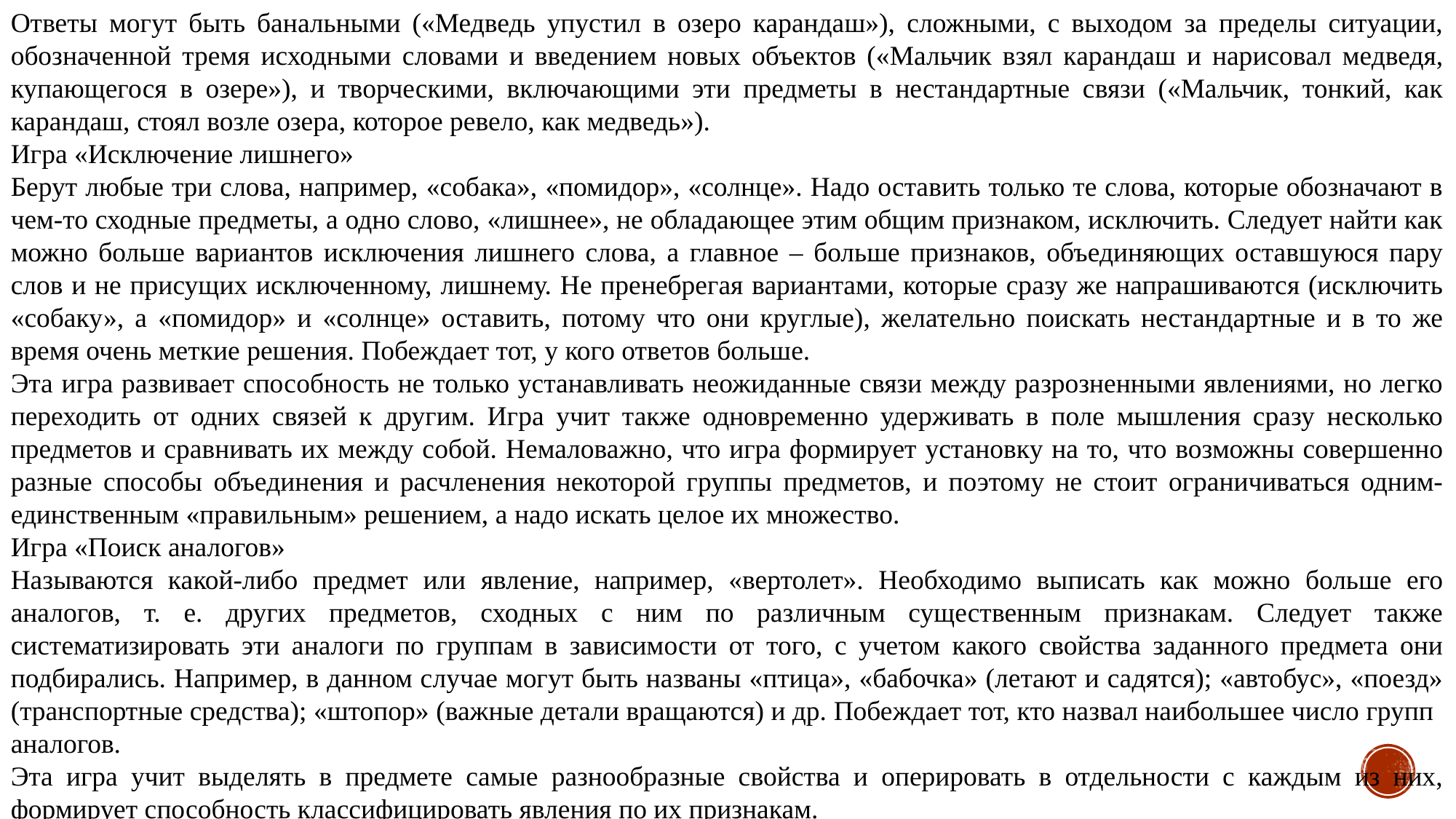

Ответы могут быть банальными («Медведь упустил в озеро карандаш»), сложными, с выходом за пределы ситуации, обозначенной тремя исходными словами и введением новых объектов («Мальчик взял карандаш и нарисовал медведя, купающегося в озере»), и творческими, включающими эти предметы в нестандартные связи («Мальчик, тонкий, как карандаш, стоял возле озера, которое ревело, как медведь»).
Игра «Исключение лишнего»
Берут любые три слова, например, «собака», «помидор», «солнце». Надо оставить только те слова, которые обозначают в чем-то сходные предметы, а одно слово, «лишнее», не обладающее этим общим признаком, исключить. Следует найти как можно больше вариантов исключения лишнего слова, а главное – больше признаков, объединяющих оставшуюся пару слов и не присущих исключенному, лишнему. Не пренебрегая вариантами, которые сразу же напрашиваются (исключить «собаку», а «помидор» и «солнце» оставить, потому что они круглые), желательно поискать нестандартные и в то же время очень меткие решения. Побеждает тот, у кого ответов больше.
Эта игра развивает способность не только устанавливать неожиданные связи между разрозненными явлениями, но легко переходить от одних связей к другим. Игра учит также одновременно удерживать в поле мышления сразу несколько предметов и сравнивать их между собой. Немаловажно, что игра формирует установку на то, что возможны совершенно разные способы объединения и расчленения некоторой группы предметов, и поэтому не стоит ограничиваться одним-единственным «правильным» решением, а надо искать целое их множество.
Игра «Поиск аналогов»
Называются какой-либо предмет или явление, например, «вертолет». Необходимо выписать как можно больше его аналогов, т. е. других предметов, сходных с ним по различным существенным признакам. Следует также систематизировать эти аналоги по группам в зависимости от того, с учетом какого свойства заданного предмета они подбирались. Например, в данном случае могут быть названы «птица», «бабочка» (летают и садятся); «автобус», «поезд» (транспортные средства); «штопор» (важные детали вращаются) и др. Побеждает тот, кто назвал наибольшее число групп
аналогов.
Эта игра учит выделять в предмете самые разнообразные свойства и оперировать в отдельности с каждым из них, формирует способность классифицировать явления по их признакам.